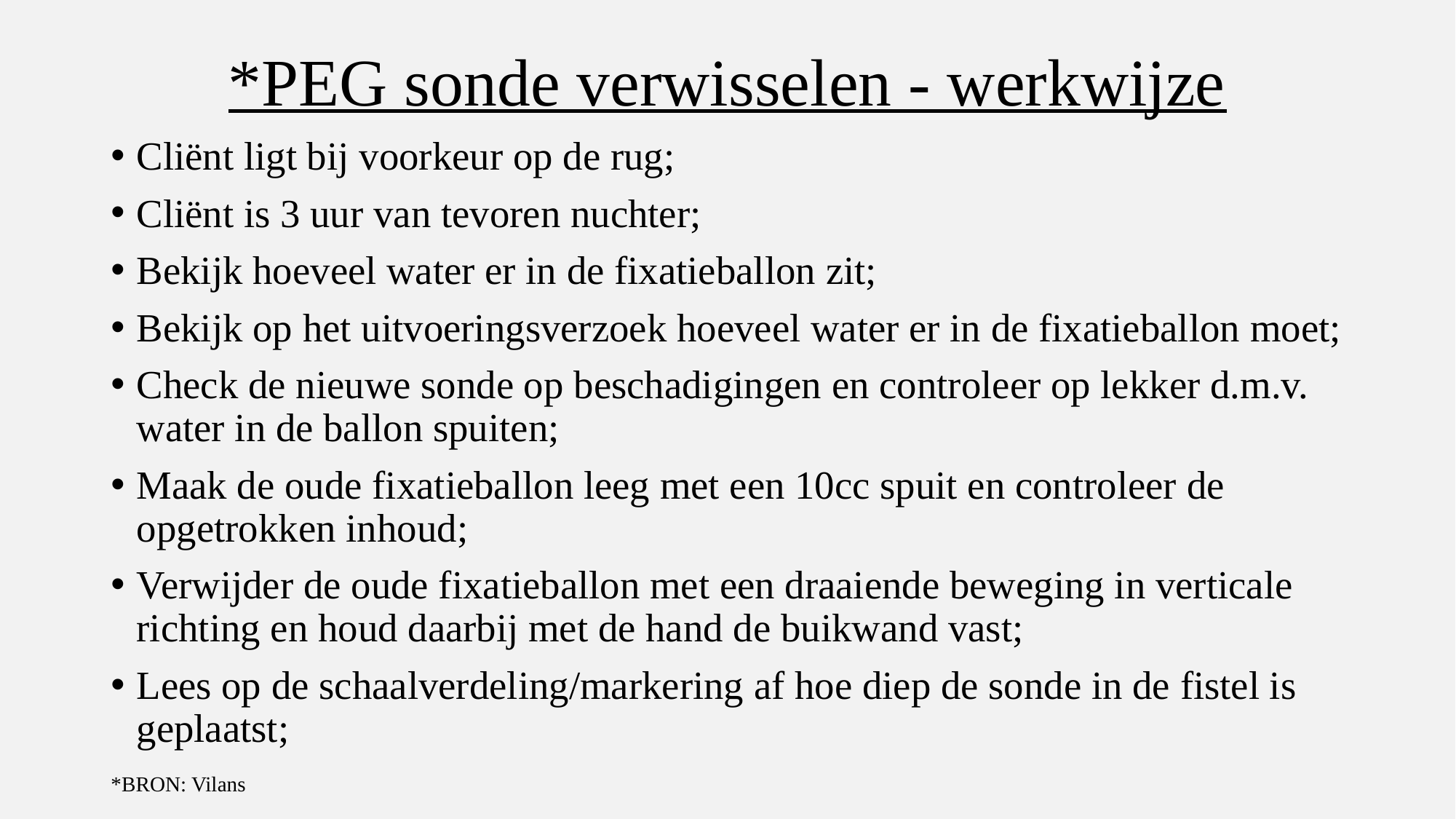

# *PEG sonde verwisselen - werkwijze
Cliënt ligt bij voorkeur op de rug;
Cliënt is 3 uur van tevoren nuchter;
Bekijk hoeveel water er in de fixatieballon zit;
Bekijk op het uitvoeringsverzoek hoeveel water er in de fixatieballon moet;
Check de nieuwe sonde op beschadigingen en controleer op lekker d.m.v. water in de ballon spuiten;
Maak de oude fixatieballon leeg met een 10cc spuit en controleer de opgetrokken inhoud;
Verwijder de oude fixatieballon met een draaiende beweging in verticale richting en houd daarbij met de hand de buikwand vast;
Lees op de schaalverdeling/markering af hoe diep de sonde in de fistel is geplaatst;
*BRON: Vilans